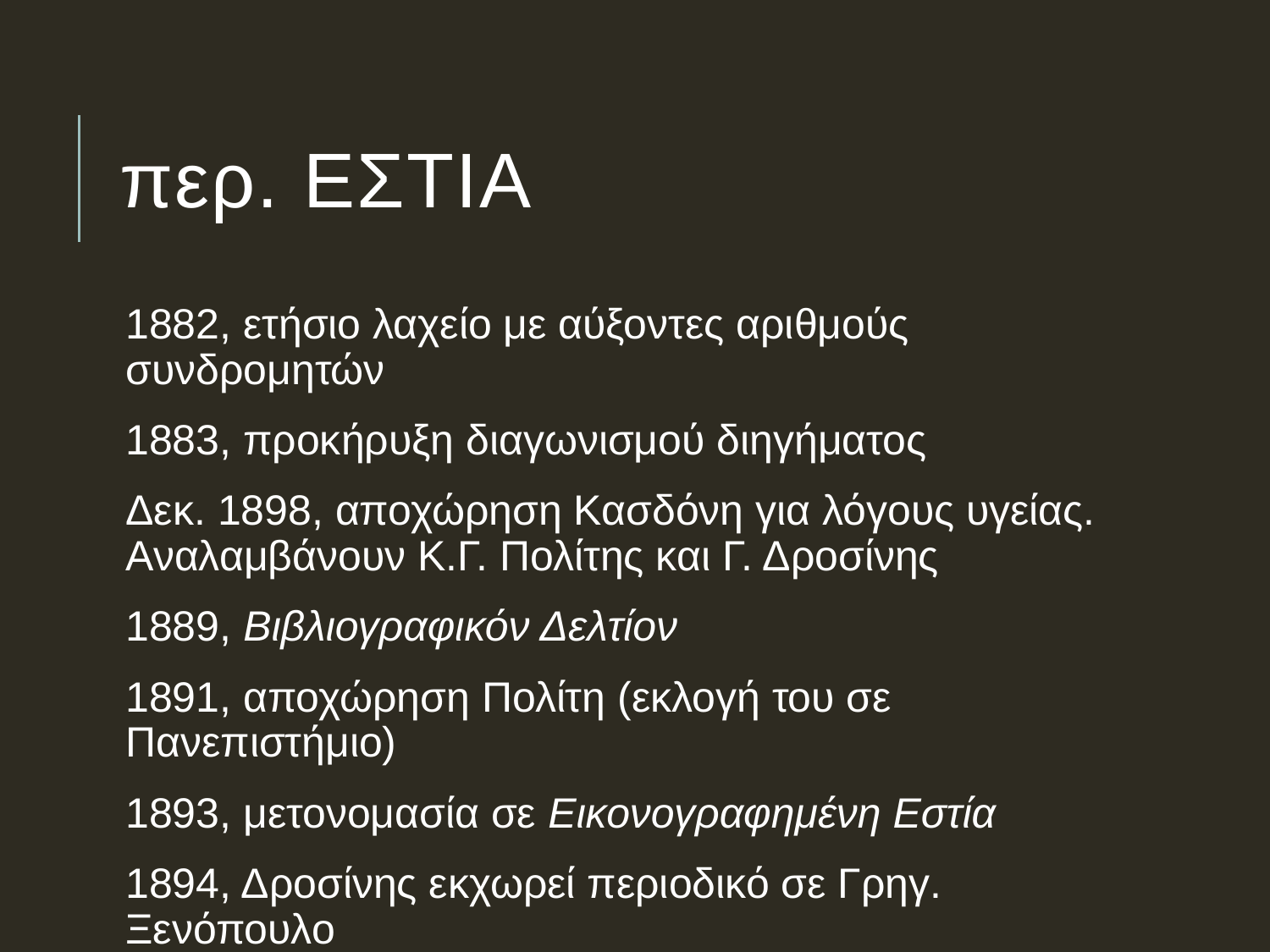

# περ. Εστια
1882, ετήσιο λαχείο με αύξοντες αριθμούς συνδρομητών
1883, προκήρυξη διαγωνισμού διηγήματος
Δεκ. 1898, αποχώρηση Κασδόνη για λόγους υγείας. Αναλαμβάνουν Κ.Γ. Πολίτης και Γ. Δροσίνης
1889, Βιβλιογραφικόν Δελτίον
1891, αποχώρηση Πολίτη (εκλογή του σε Πανεπιστήμιο)
1893, μετονομασία σε Εικονογραφημένη Εστία
1894, Δροσίνης εκχωρεί περιοδικό σε Γρηγ. Ξενόπουλο
1895, διακοπή κυκλοφορίας